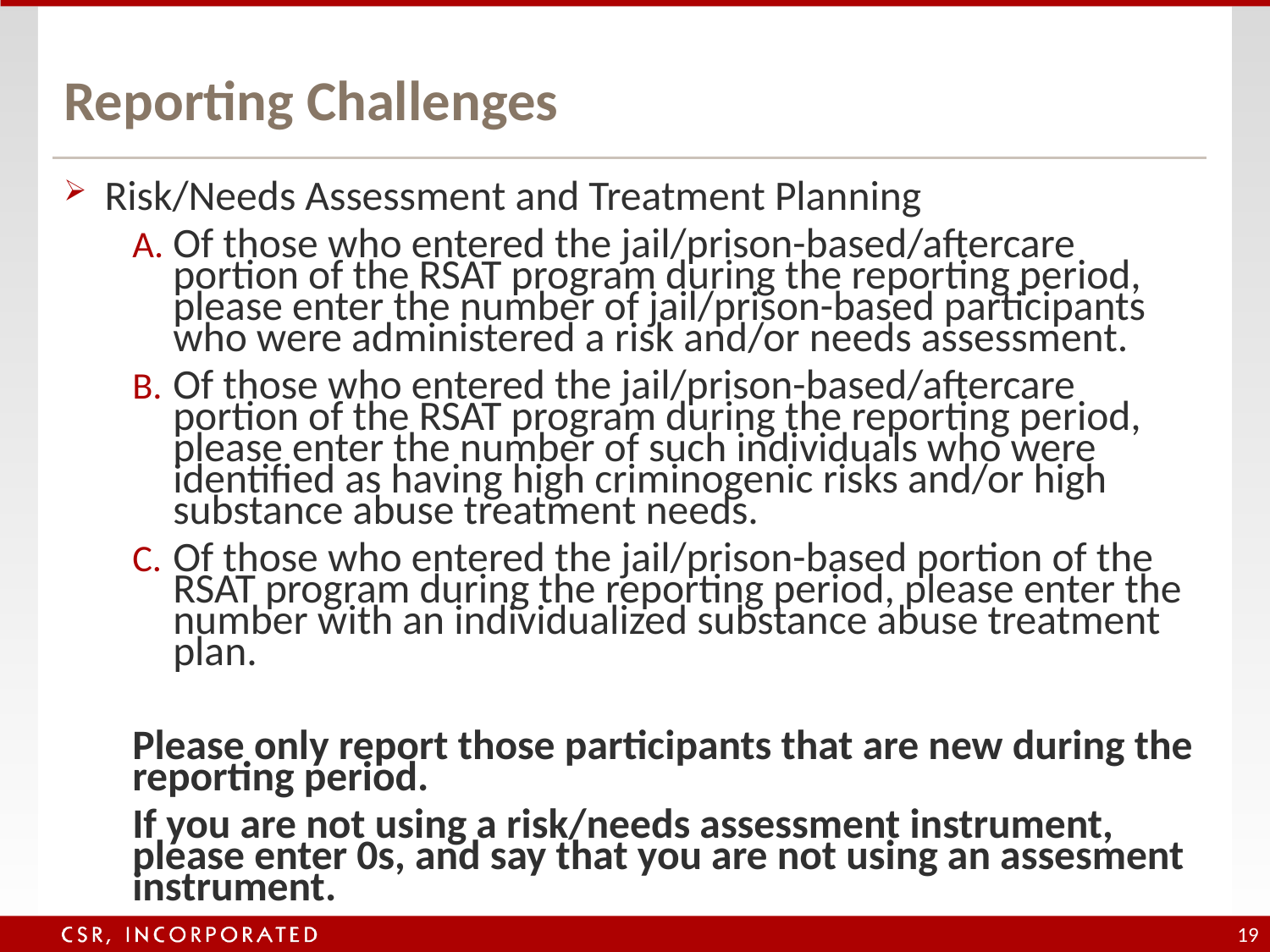

# Reporting Challenges
Risk/Needs Assessment and Treatment Planning
Of those who entered the jail/prison-based/aftercare portion of the RSAT program during the reporting period, please enter the number of jail/prison-based participants who were administered a risk and/or needs assessment.
Of those who entered the jail/prison-based/aftercare portion of the RSAT program during the reporting period, please enter the number of such individuals who were identified as having high criminogenic risks and/or high substance abuse treatment needs.
Of those who entered the jail/prison-based portion of the RSAT program during the reporting period, please enter the number with an individualized substance abuse treatment plan.

Please only report those participants that are new during the reporting period.
If you are not using a risk/needs assessment instrument, please enter 0s, and say that you are not using an assesment instrument.

19